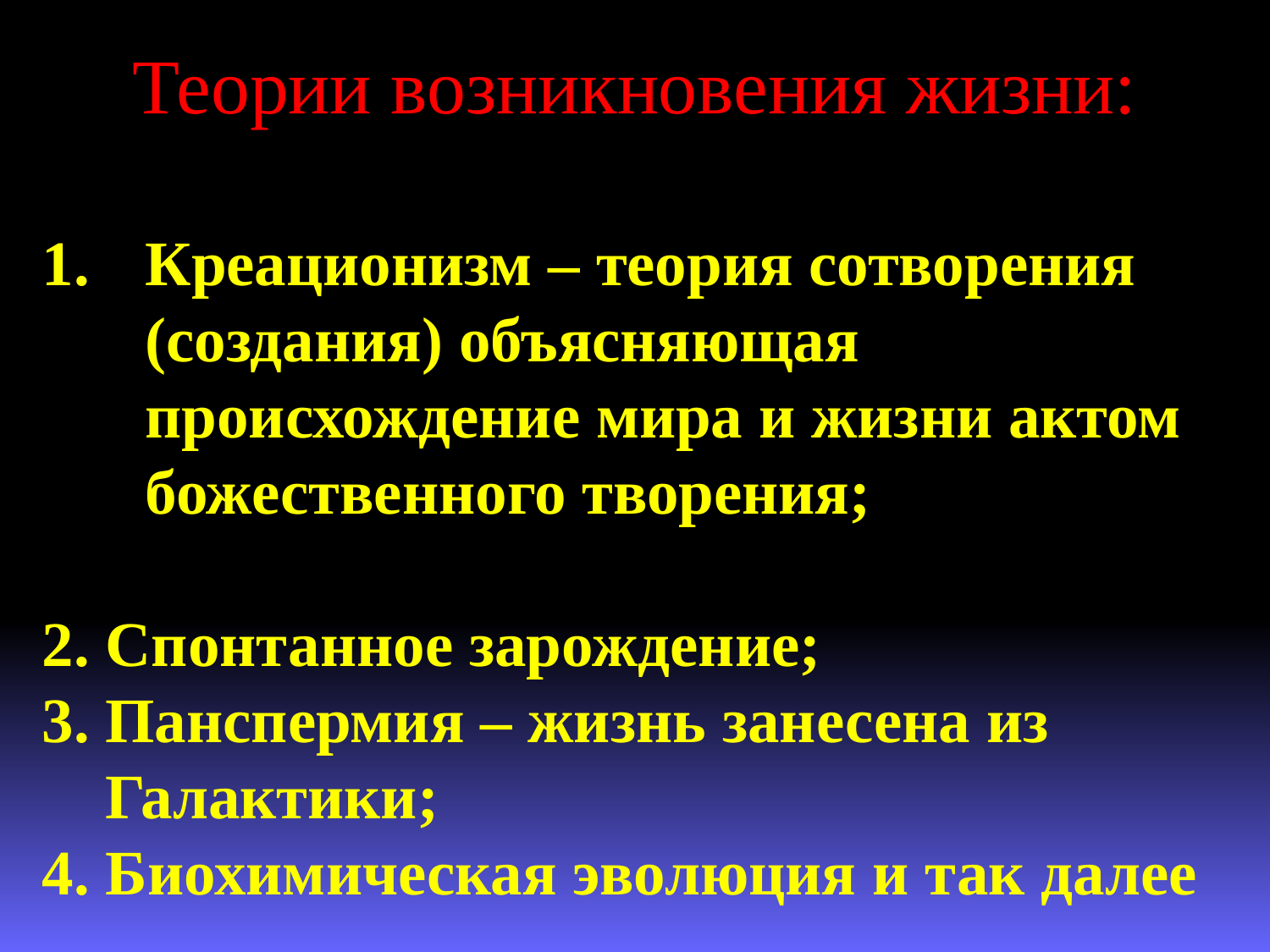

Теории возникновения жизни:

Креационизм – теория сотворения (создания) объясняющая происхождение мира и жизни актом божественного творения;

2. Спонтанное зарождение;
3. Панспермия – жизнь занесена из
    Галактики;
4. Биохимическая эволюция и так далее